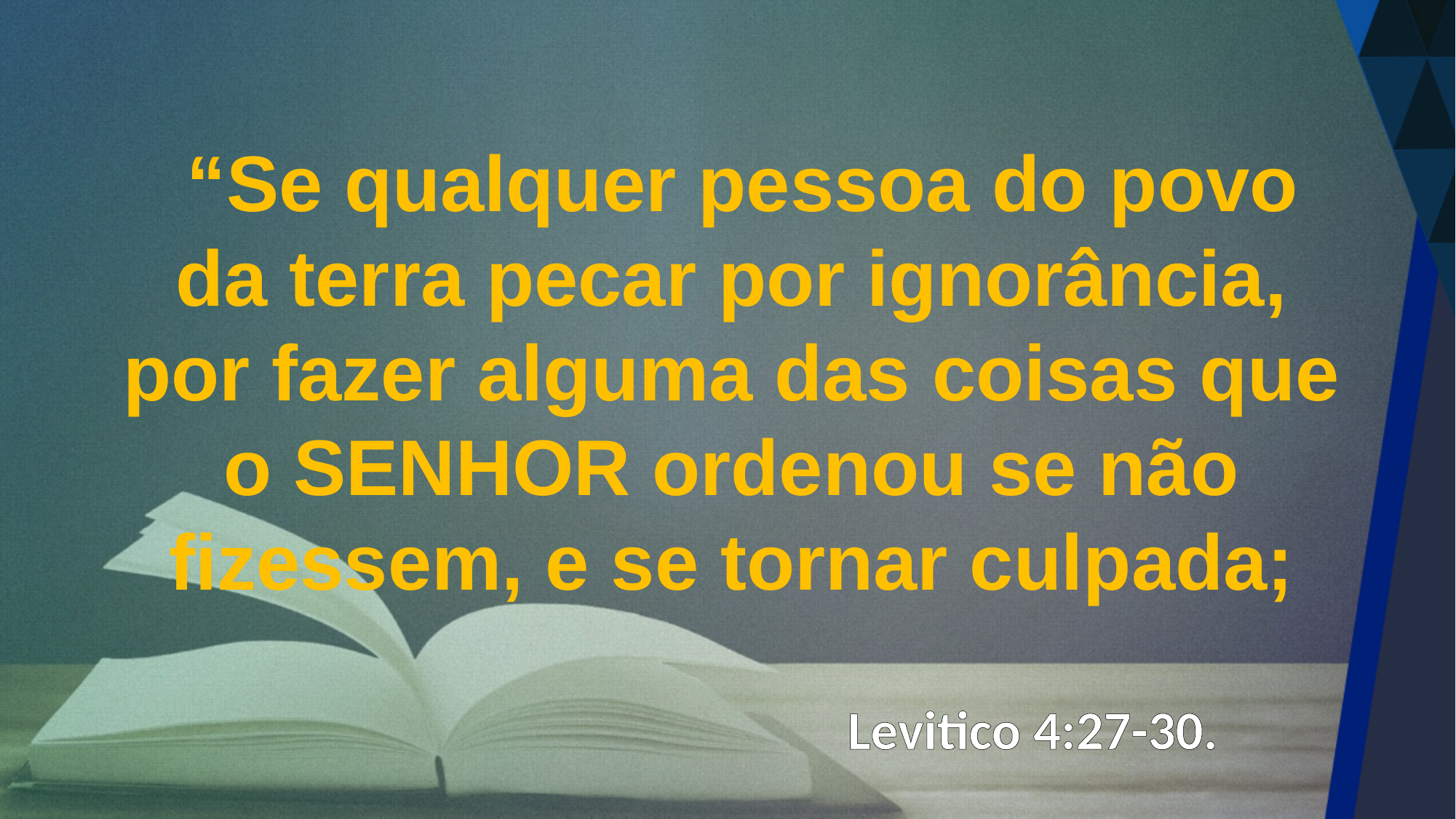

“Se qualquer pessoa do povo da terra pecar por ignorância, por fazer alguma das coisas que o SENHOR ordenou se não fizessem, e se tornar culpada;
Levitico 4:27-30.